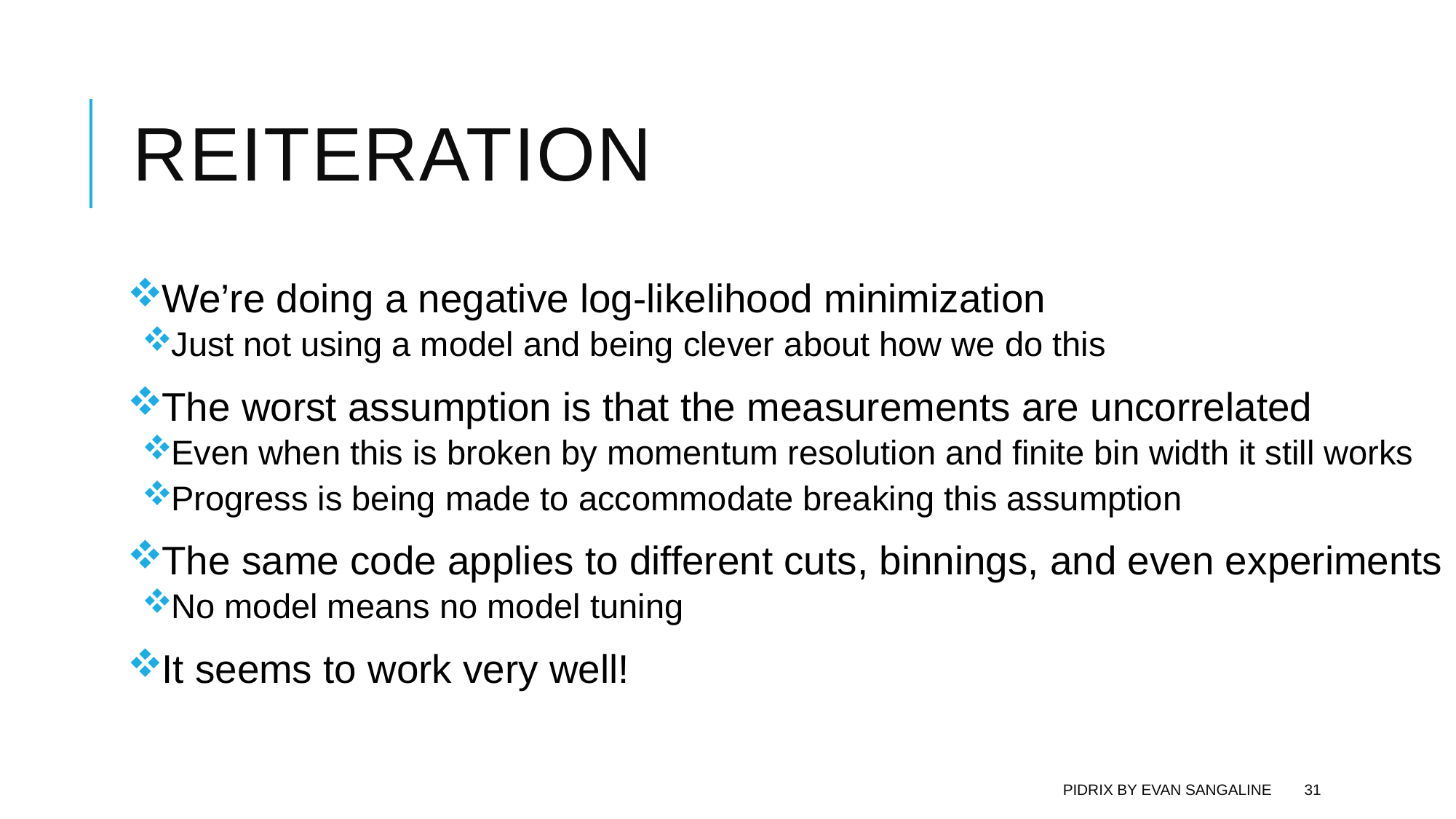

# Reiteration
We’re doing a negative log-likelihood minimization
Just not using a model and being clever about how we do this
The worst assumption is that the measurements are uncorrelated
Even when this is broken by momentum resolution and finite bin width it still works
Progress is being made to accommodate breaking this assumption
The same code applies to different cuts, binnings, and even experiments
No model means no model tuning
It seems to work very well!
pidrix by evan sangaline
31